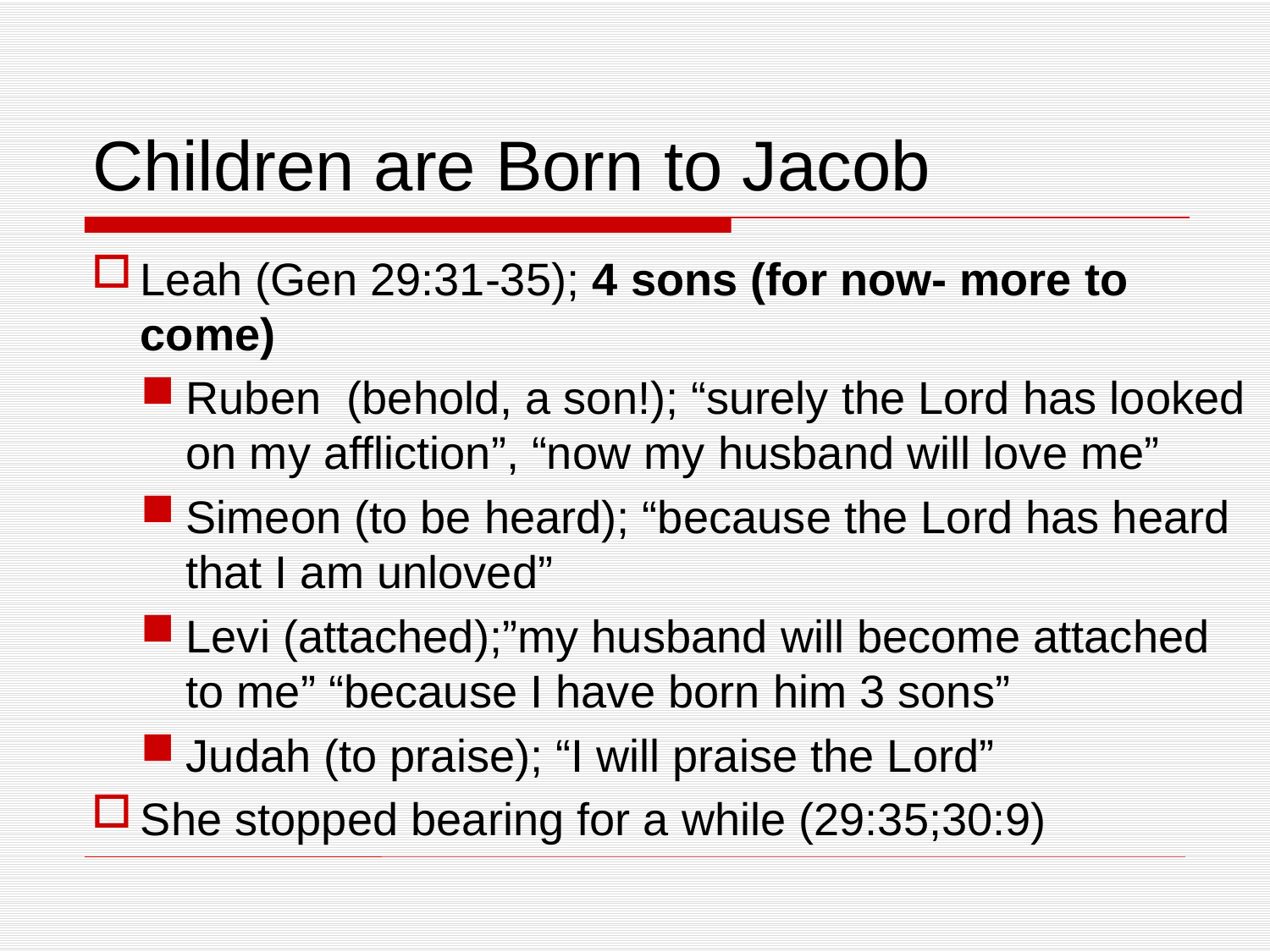

# Children are Born to Jacob
Leah (Gen 29:31-35); 4 sons (for now- more to come)
Ruben  (behold, a son!); “surely the Lord has looked on my affliction”, “now my husband will love me”
Simeon (to be heard); “because the Lord has heard that I am unloved”
Levi (attached);”my husband will become attached to me” “because I have born him 3 sons”
Judah (to praise); “I will praise the Lord”
She stopped bearing for a while (29:35;30:9)